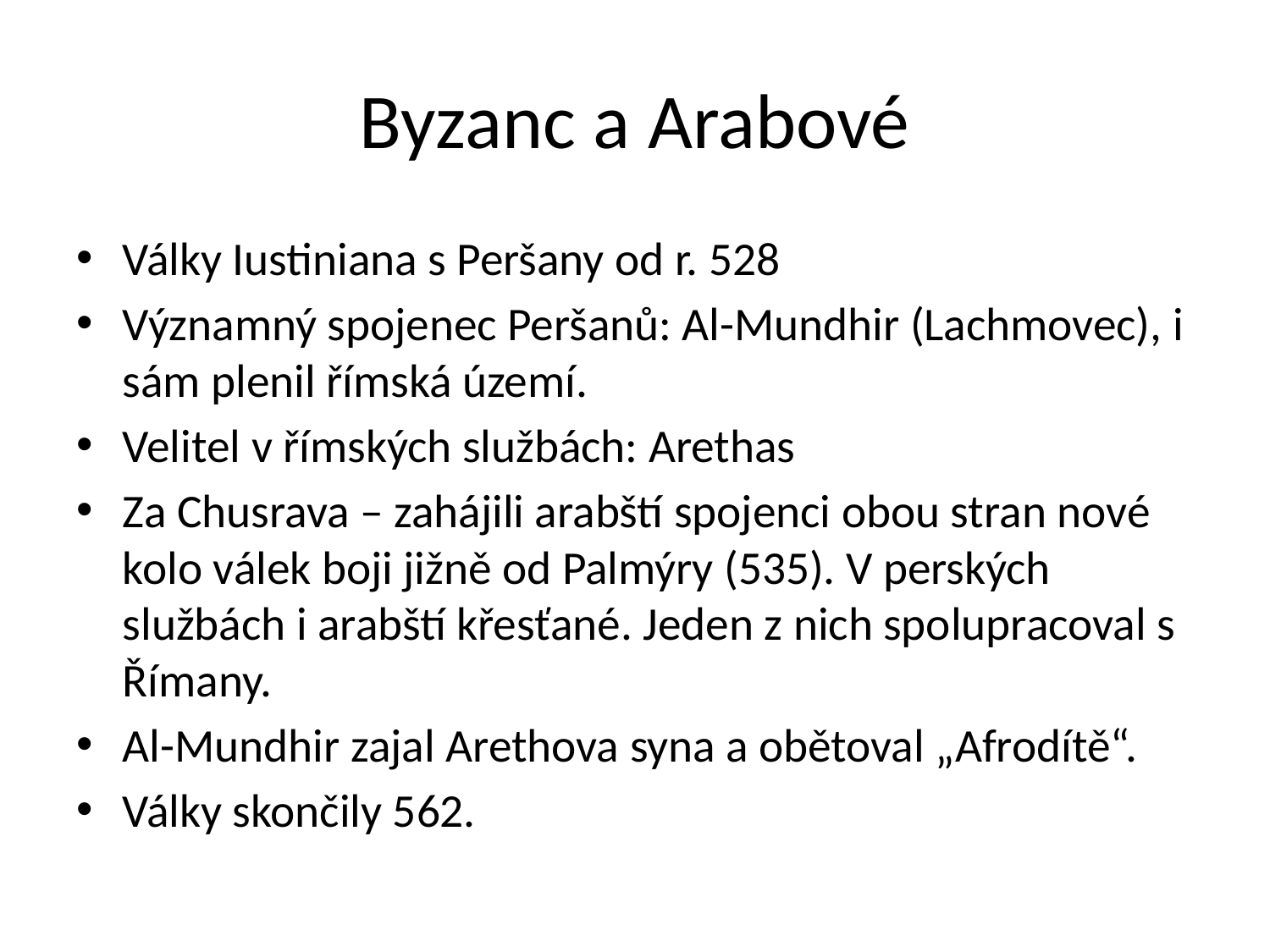

# Byzanc a Arabové
Války Iustiniana s Peršany od r. 528
Významný spojenec Peršanů: Al-Mundhir (Lachmovec), i sám plenil římská území.
Velitel v římských službách: Arethas
Za Chusrava – zahájili arabští spojenci obou stran nové kolo válek boji jižně od Palmýry (535). V perských službách i arabští křesťané. Jeden z nich spolupracoval s Římany.
Al-Mundhir zajal Arethova syna a obětoval „Afrodítě“.
Války skončily 562.